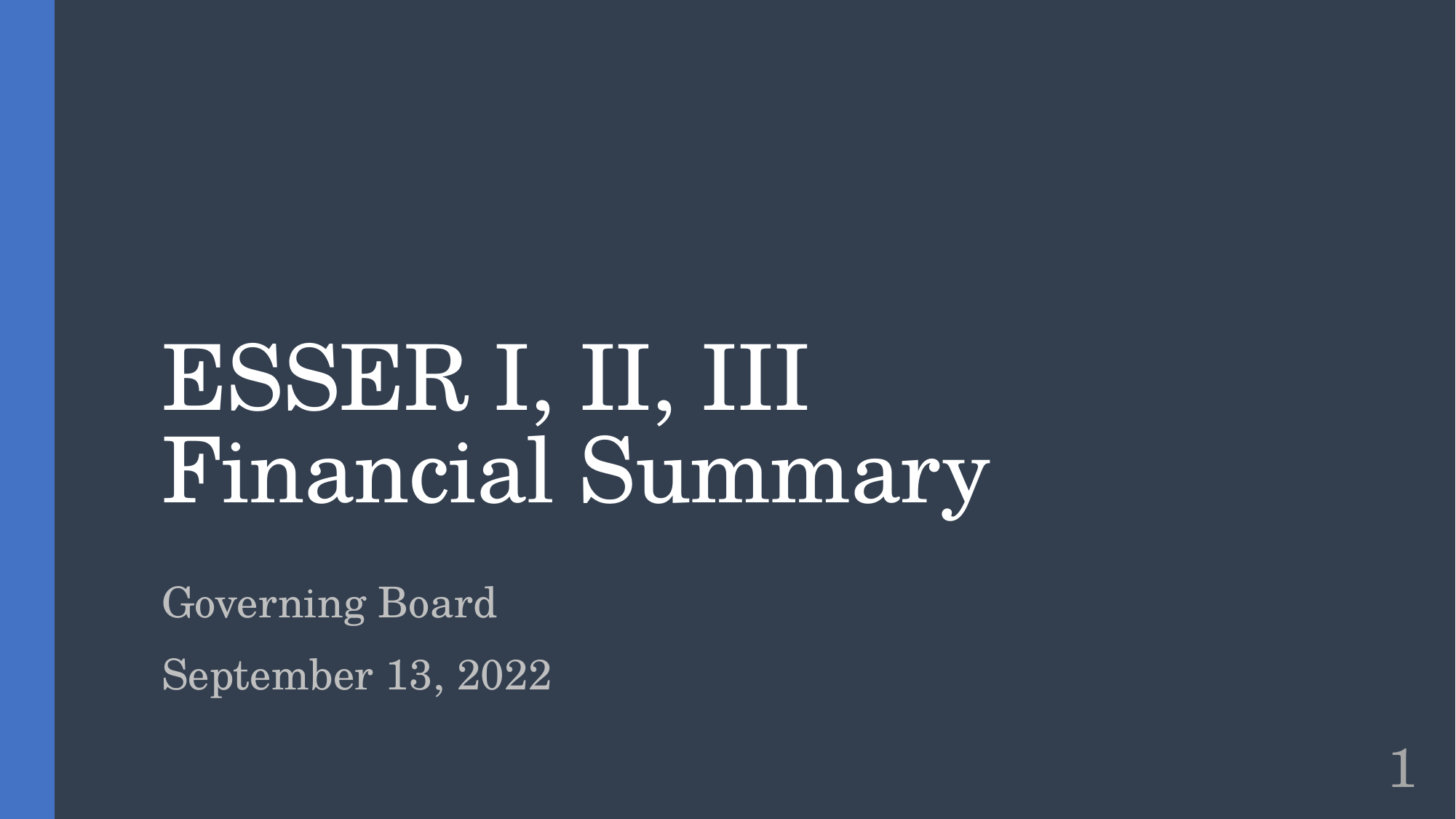

# ESSER I, II, III Financial Summary
Governing Board
September 13, 2022
1